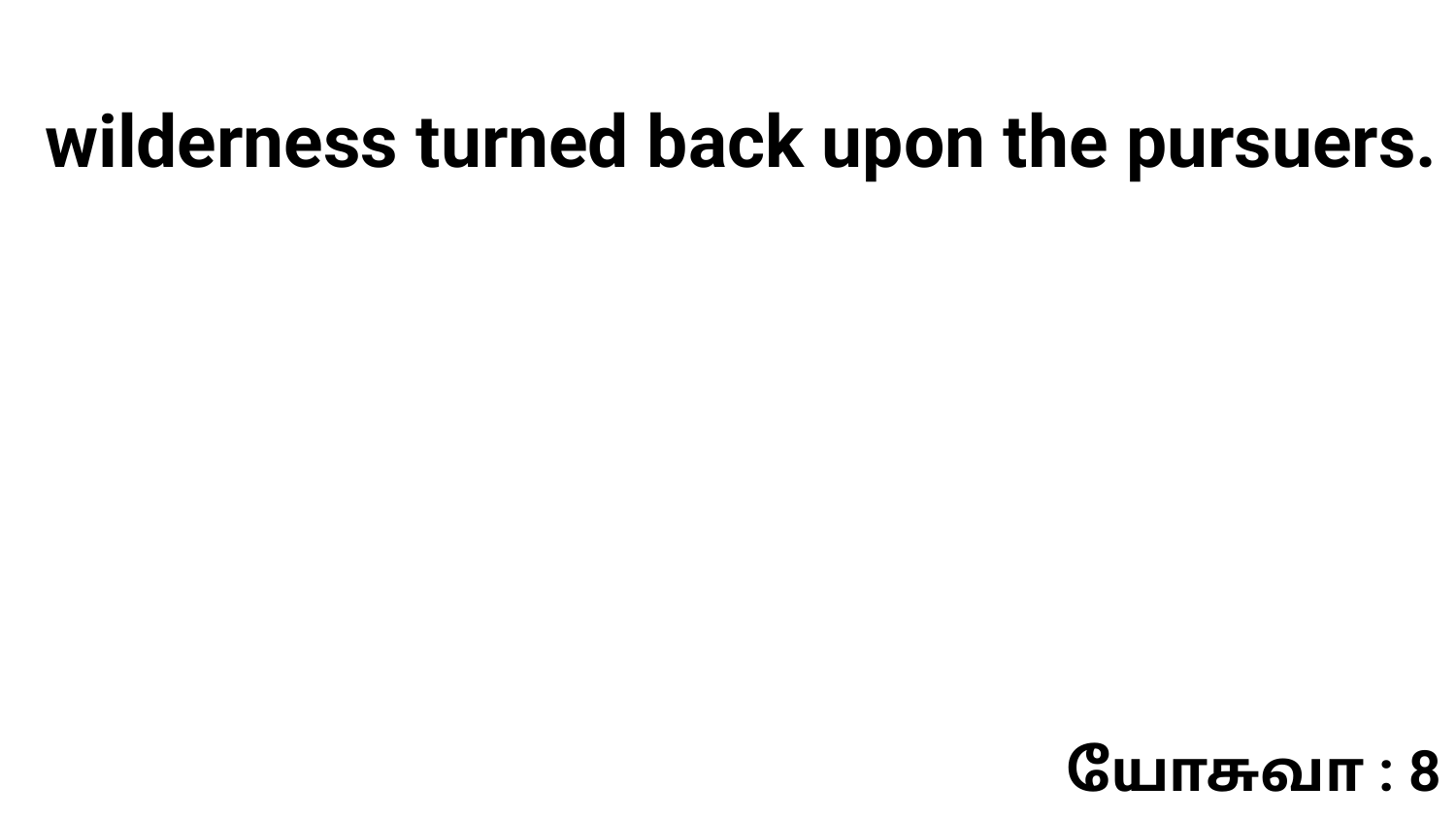

wilderness turned back upon the pursuers.
யோசுவா : 8